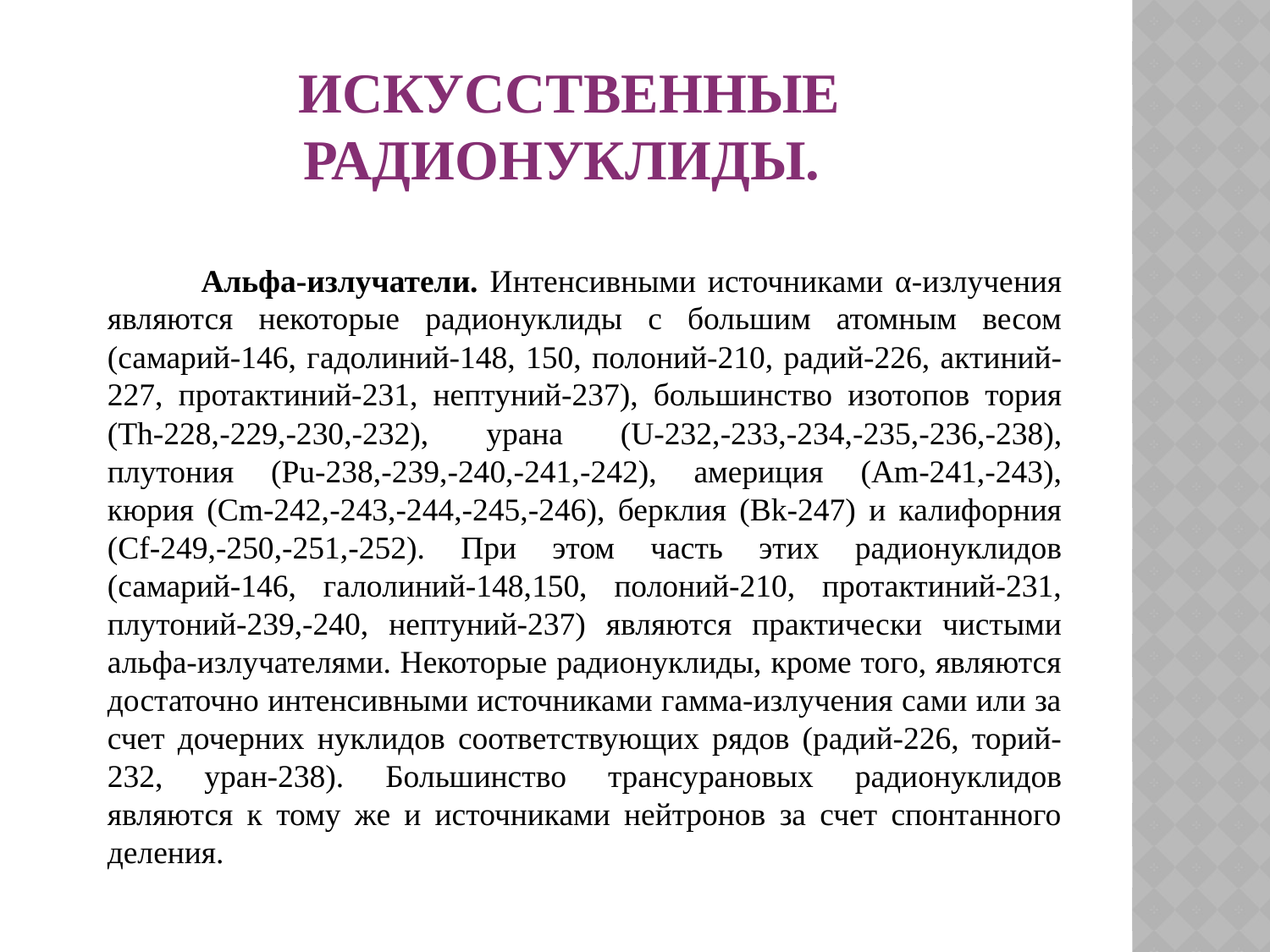

# Искусственные радионуклиды.
        Альфа-излучатели. Интенсивными источниками α-излучения являются некоторые радионуклиды с большим атомным весом (самарий-146, гадолиний-148, 150, полоний-210, радий-226, актиний-227, протактиний-231, нептуний-237), большинство изотопов тория (Th-228,-229,-230,-232), урана (U-232,-233,-234,-235,-236,-238), плутония (Pu-238,-239,-240,-241,-242), америция (Am-241,-243), кюрия (Cm-242,-243,-244,-245,-246), берклия (Bk-247) и калифорния (Cf-249,-250,-251,-252). При этом часть этих радионуклидов (самарий-146, галолиний-148,150, полоний-210, протактиний-231, плутоний-239,-240, нептуний-237) являются практически чистыми альфа-излучателями. Некоторые радионуклиды, кроме того, являются достаточно интенсивными источниками гамма-излучения сами или за счет дочерних нуклидов соответствующих рядов (радий-226, торий-232, уран-238). Большинство трансурановых радионуклидов являются к тому же и источниками нейтронов за счет спонтанного деления.